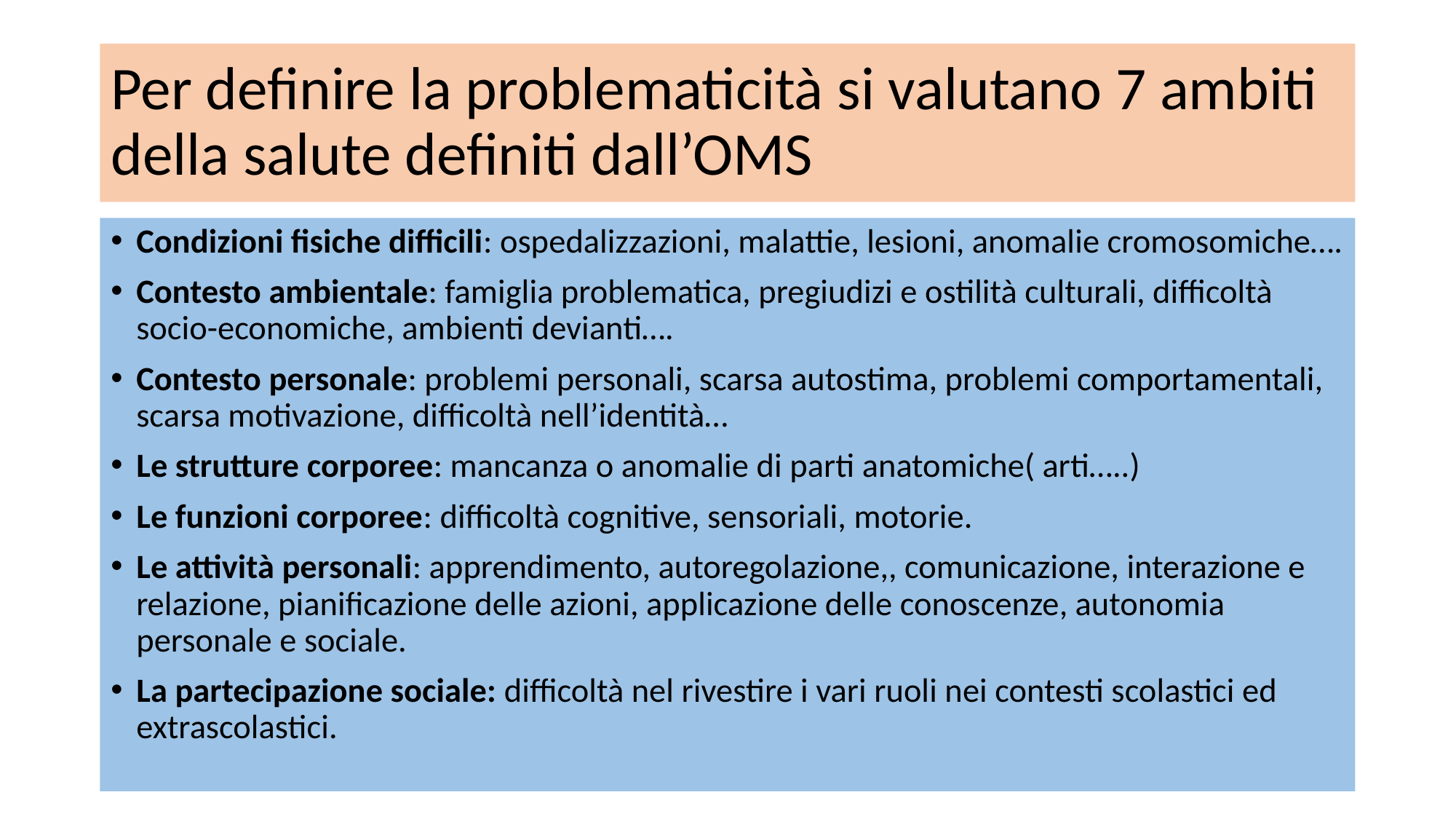

# Per definire la problematicità si valutano 7 ambiti della salute definiti dall’OMS
Condizioni fisiche difficili: ospedalizzazioni, malattie, lesioni, anomalie cromosomiche….
Contesto ambientale: famiglia problematica, pregiudizi e ostilità culturali, difficoltà socio-economiche, ambienti devianti….
Contesto personale: problemi personali, scarsa autostima, problemi comportamentali, scarsa motivazione, difficoltà nell’identità…
Le strutture corporee: mancanza o anomalie di parti anatomiche( arti…..)
Le funzioni corporee: difficoltà cognitive, sensoriali, motorie.
Le attività personali: apprendimento, autoregolazione,, comunicazione, interazione e relazione, pianificazione delle azioni, applicazione delle conoscenze, autonomia personale e sociale.
La partecipazione sociale: difficoltà nel rivestire i vari ruoli nei contesti scolastici ed extrascolastici.